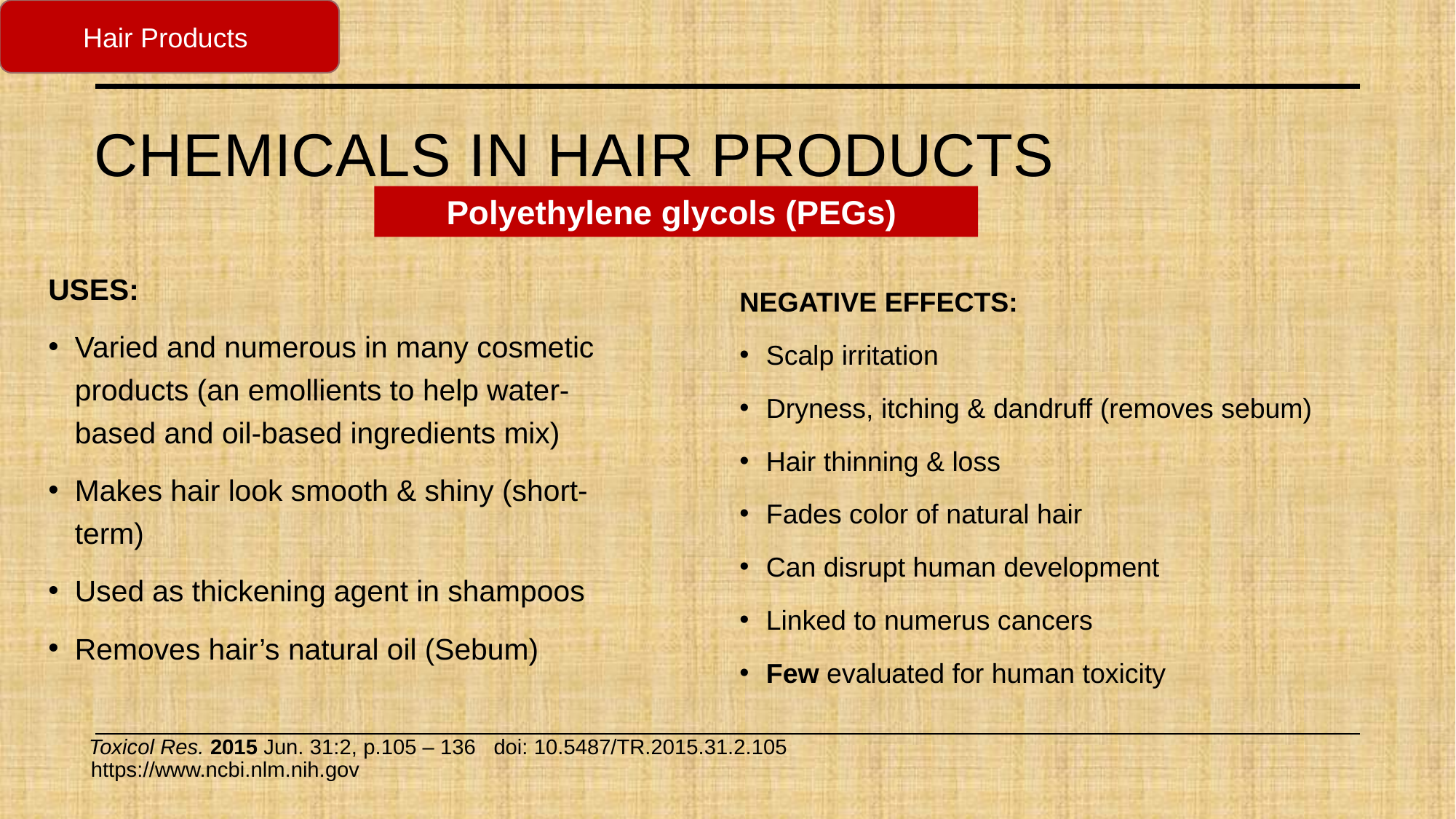

Hair Products
# Chemicals in Hair Products

NEGATIVE EFFECTS:
Scalp irritation
Dryness, itching & dandruff (removes sebum)
Hair thinning & loss
Fades color of natural hair
Can disrupt human development
Linked to numerus cancers
Few evaluated for human toxicity

USES:
Varied and numerous in many cosmetic products (an emollients to help water-based and oil-based ingredients mix)
Makes hair look smooth & shiny (short-term)
Used as thickening agent in shampoos
Removes hair’s natural oil (Sebum)
Polyethylene glycols (PEGs)
Toxicol Res. 2015 Jun. 31:2, p.105 – 136   doi: 10.5487/TR.2015.31.2.105
 https://www.ncbi.nlm.nih.gov